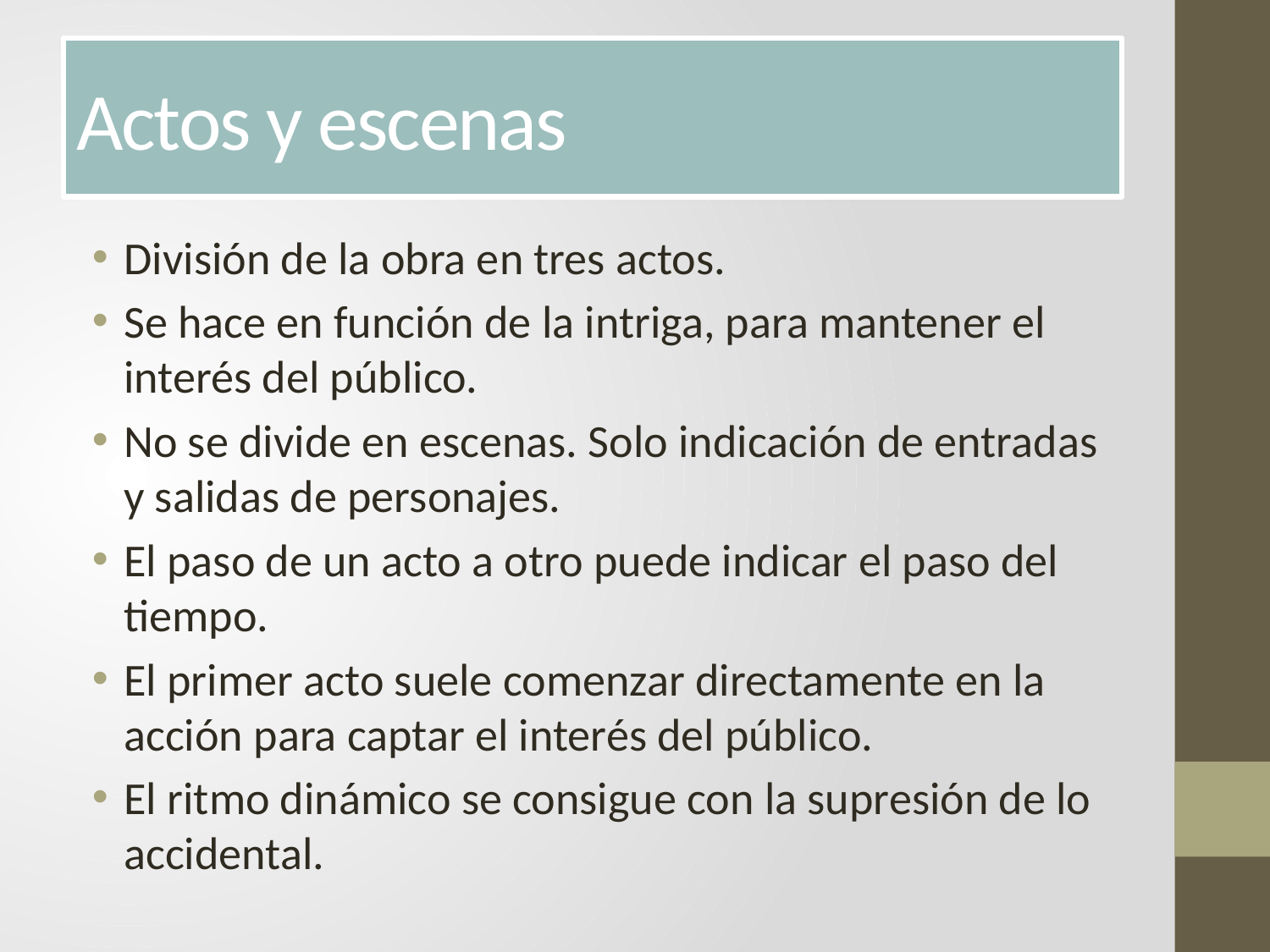

# Actos y escenas
División de la obra en tres actos.
Se hace en función de la intriga, para mantener el interés del público.
No se divide en escenas. Solo indicación de entradas y salidas de personajes.
El paso de un acto a otro puede indicar el paso del tiempo.
El primer acto suele comenzar directamente en la acción para captar el interés del público.
El ritmo dinámico se consigue con la supresión de lo accidental.